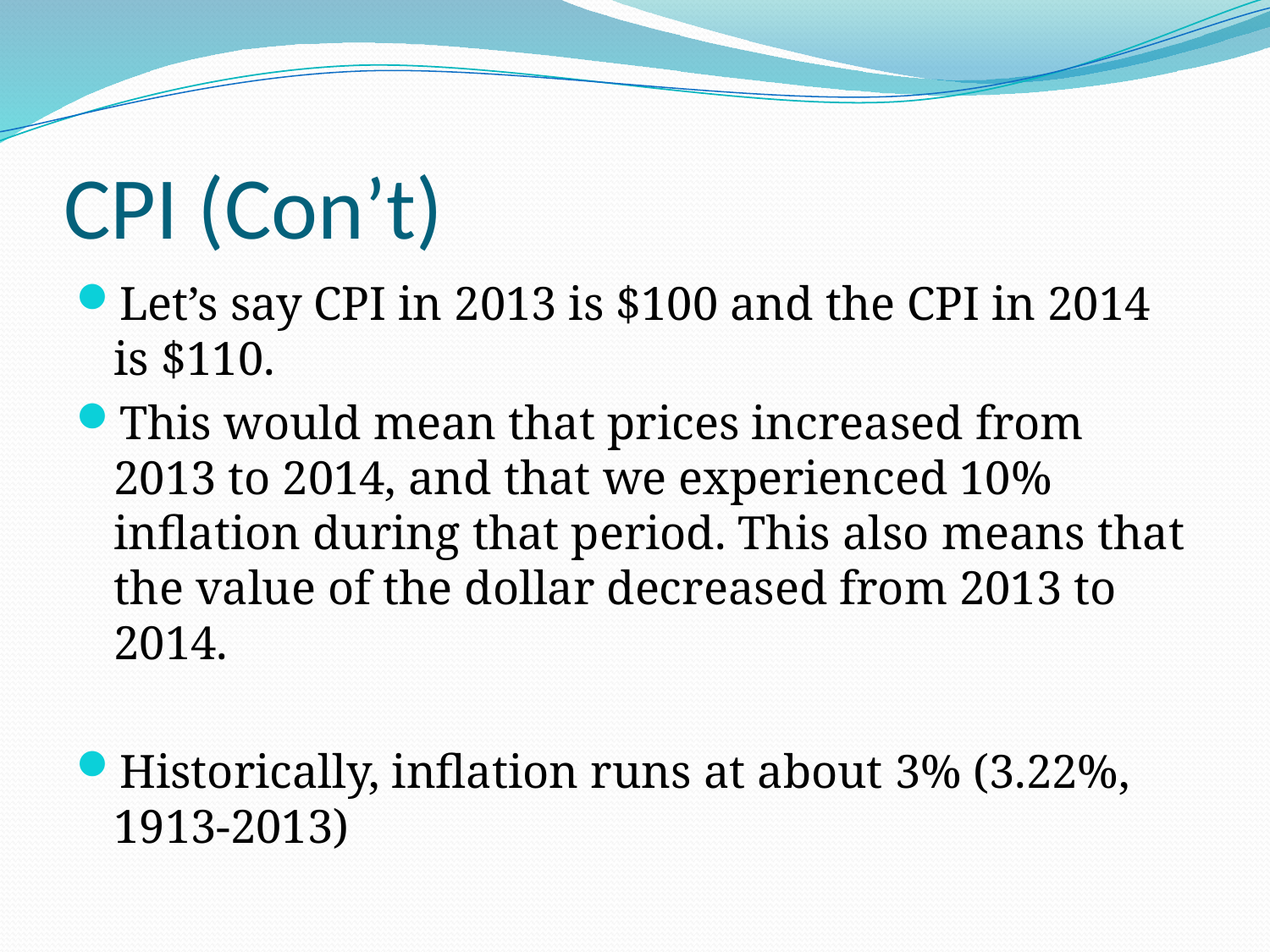

# CPI (Con’t)
Let’s say CPI in 2013 is $100 and the CPI in 2014 is $110.
This would mean that prices increased from 2013 to 2014, and that we experienced 10% inflation during that period. This also means that the value of the dollar decreased from 2013 to 2014.

Historically, inflation runs at about 3% (3.22%, 1913-2013)